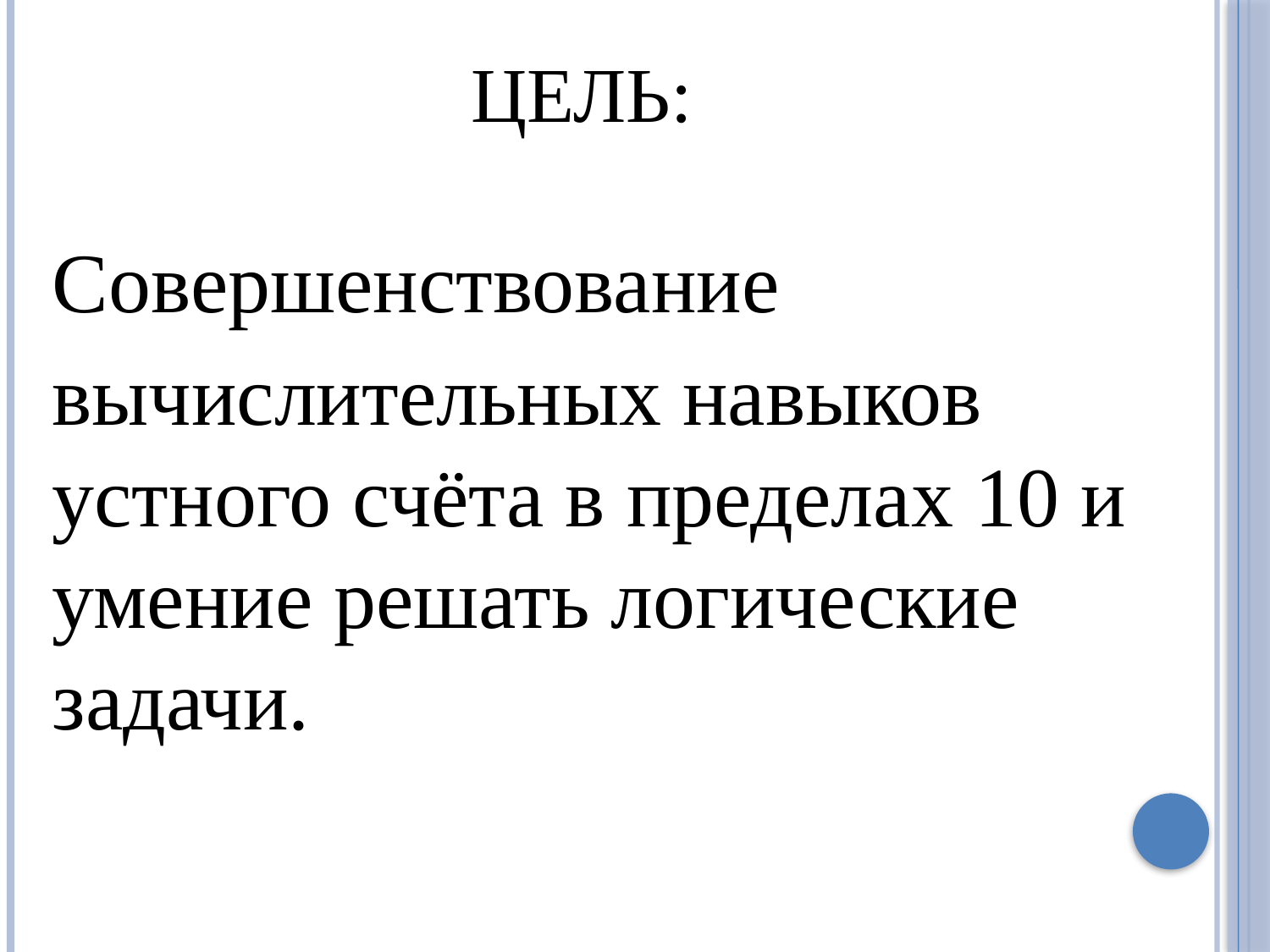

# Цель:
Совершенствование
вычислительных навыков устного счёта в пределах 10 и умение решать логические задачи.